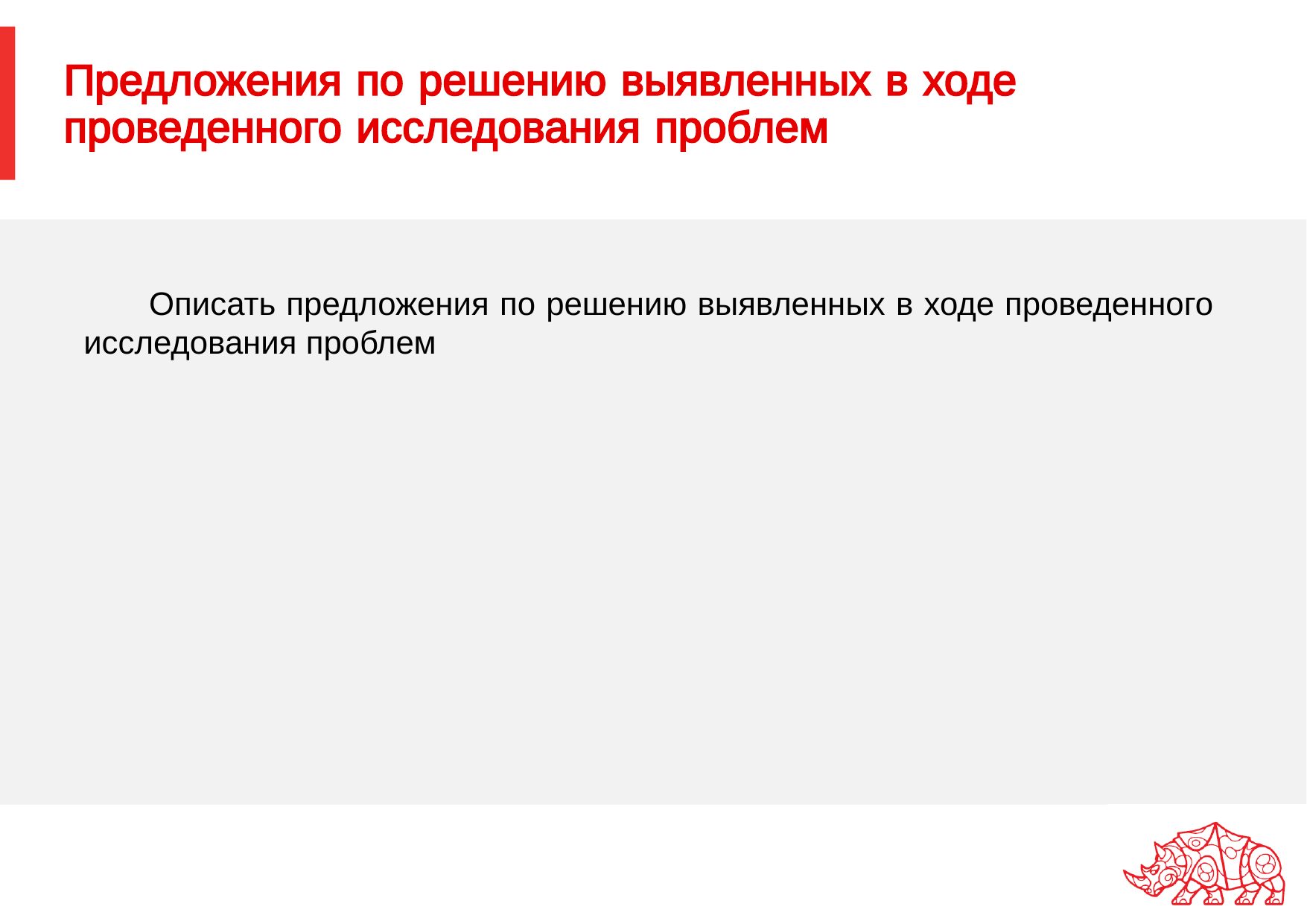

# Предложения по решению выявленных в ходе проведенного исследования проблем
Описать предложения по решению выявленных в ходе проведенного исследования проблем